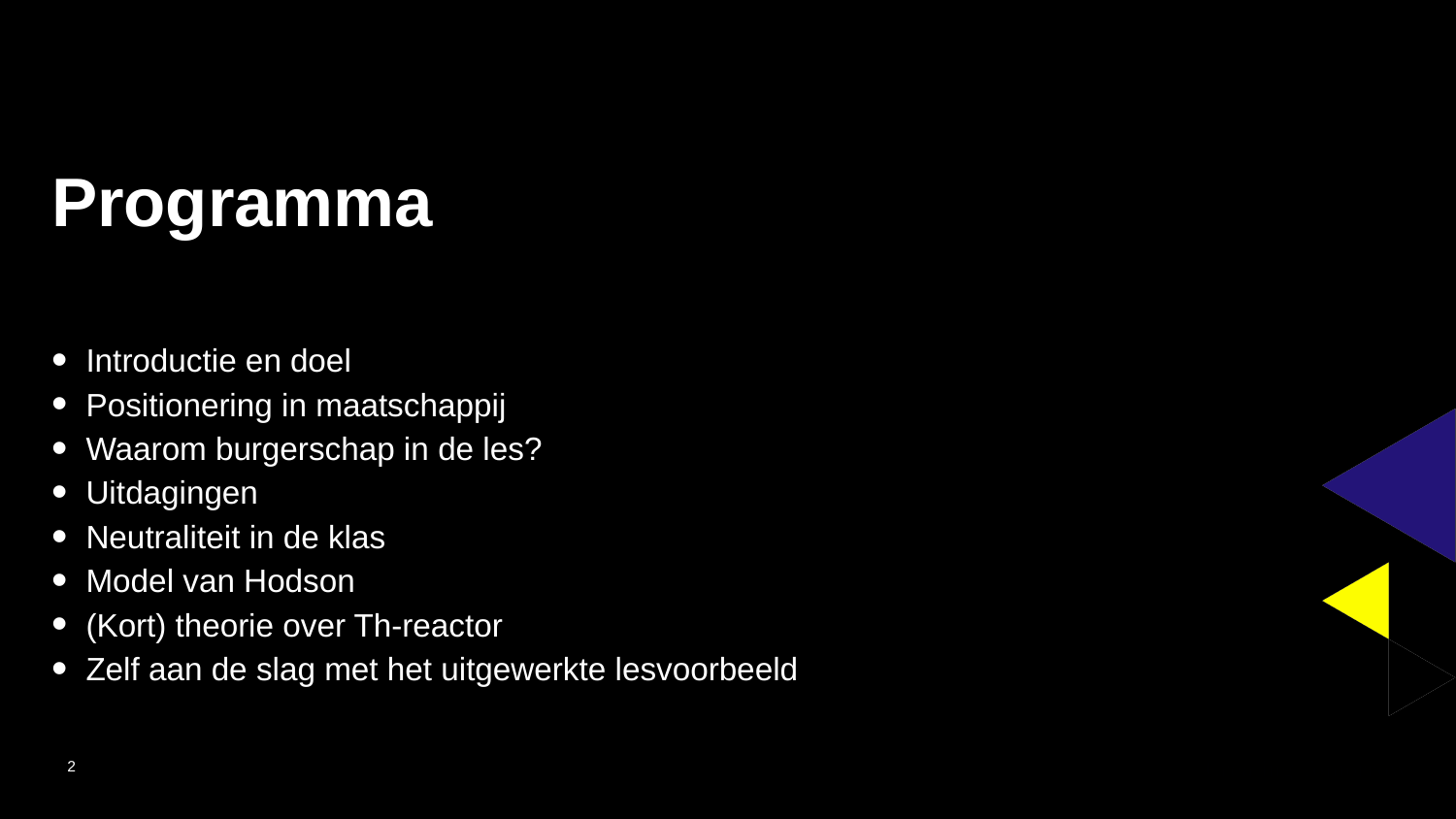

# Programma
Introductie en doel
Positionering in maatschappij
Waarom burgerschap in de les?
Uitdagingen
Neutraliteit in de klas
Model van Hodson
(Kort) theorie over Th-reactor
Zelf aan de slag met het uitgewerkte lesvoorbeeld

2